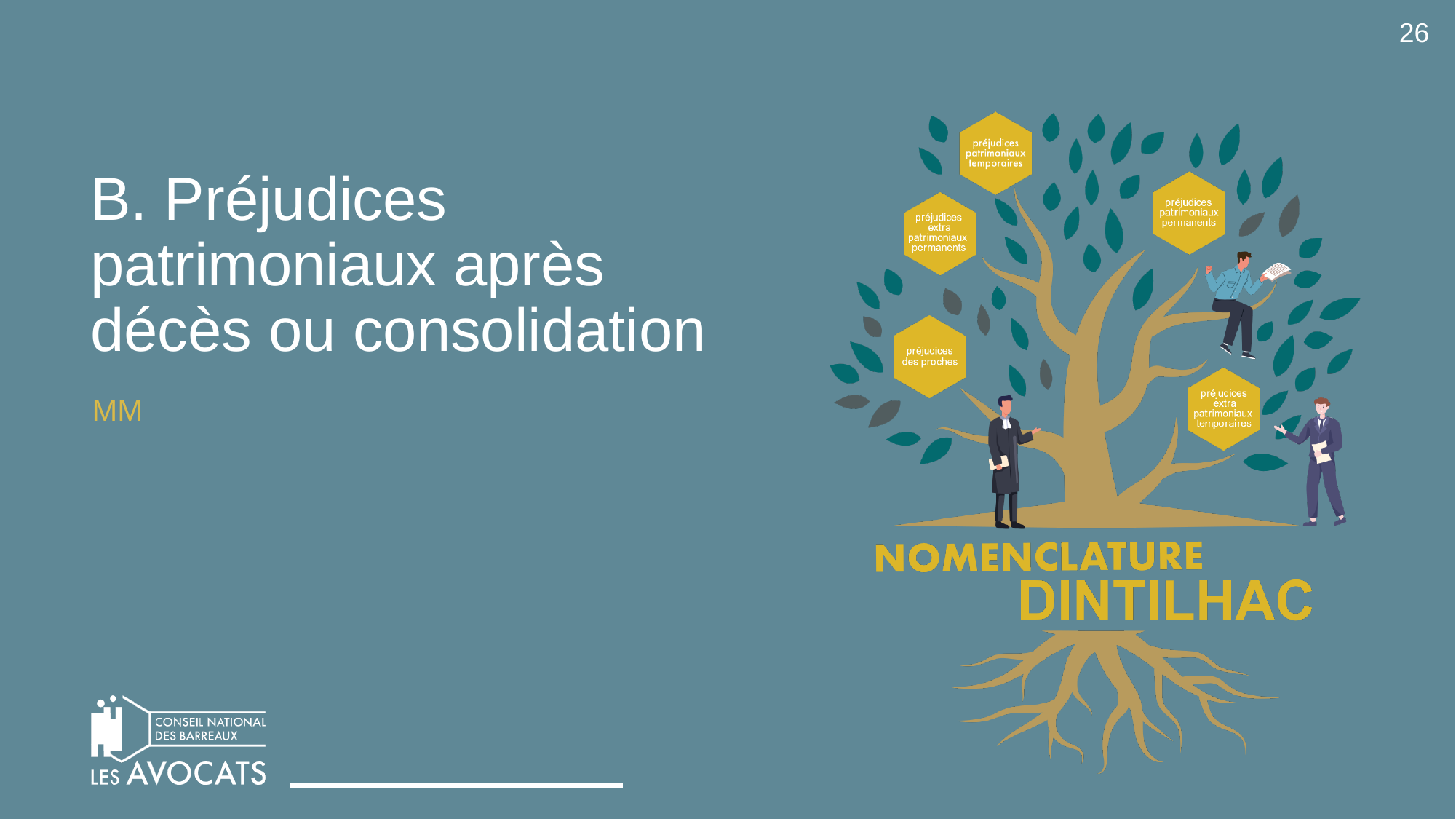

26
# B. Préjudices patrimoniaux après décès ou consolidation
MM